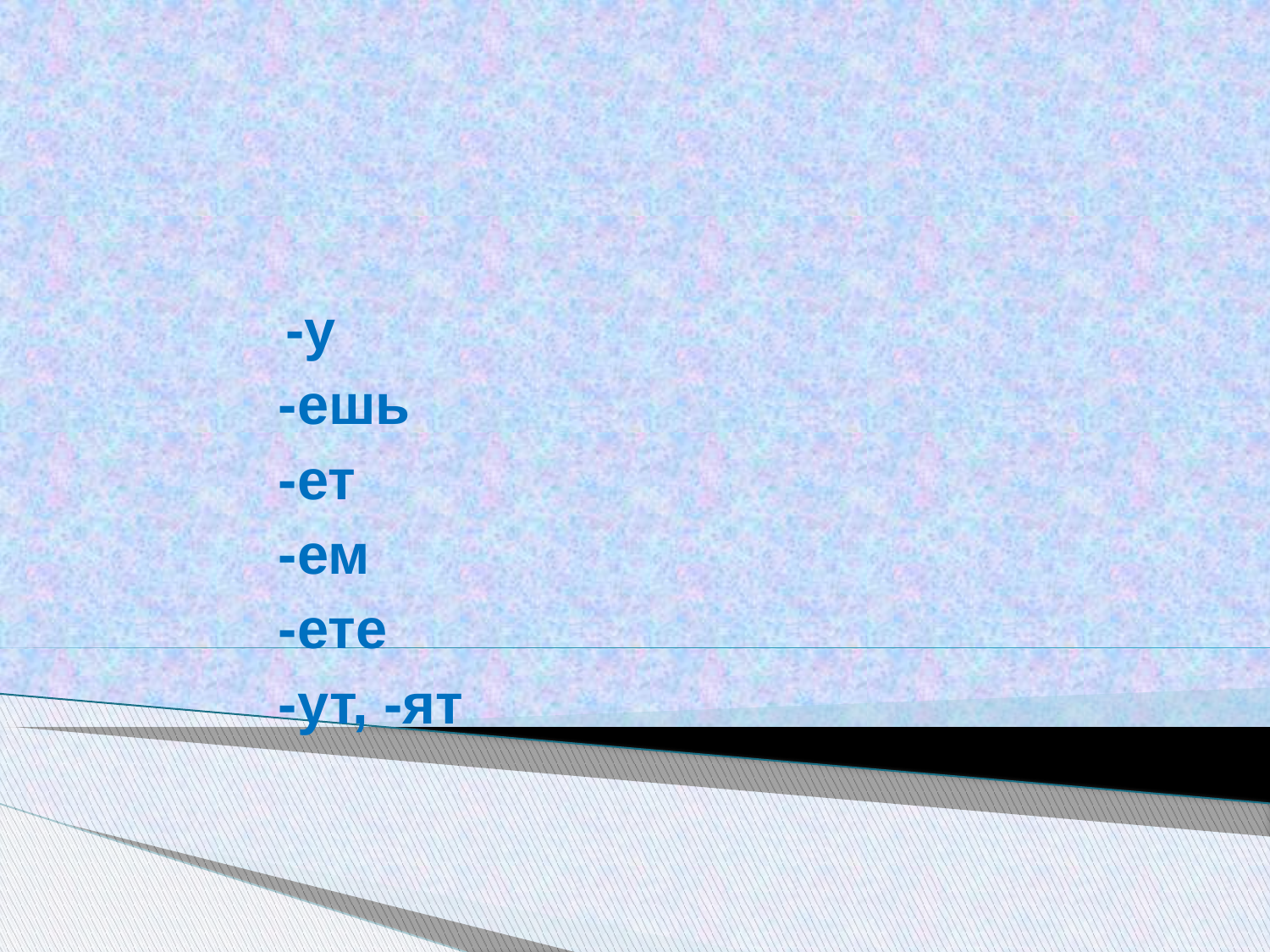

-у
              -ешь
              -ет
              -ем
              -ете
              -ут, -ят

#